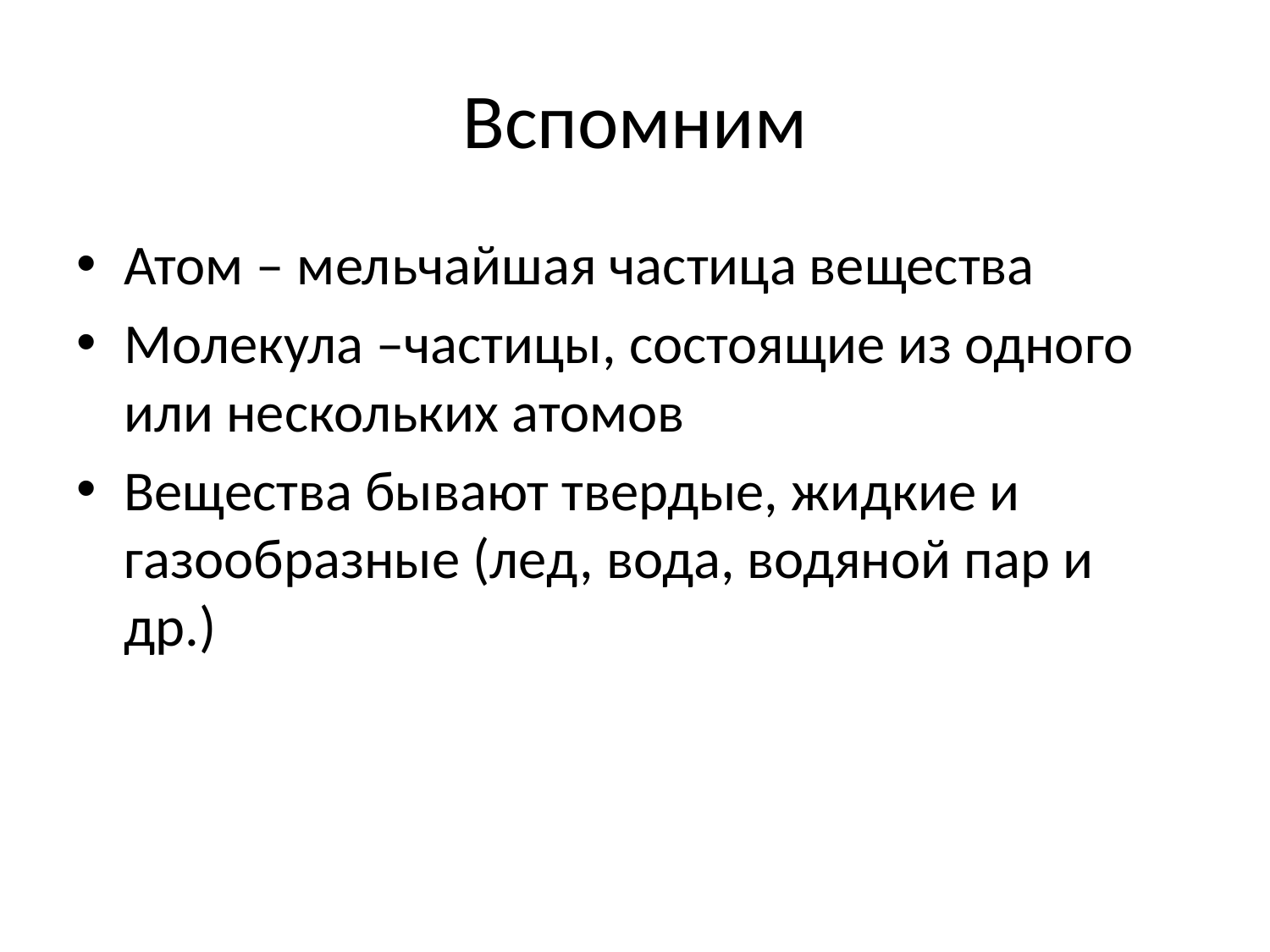

# Вспомним
Атом – мельчайшая частица вещества
Молекула –частицы, состоящие из одного или нескольких атомов
Вещества бывают твердые, жидкие и газообразные (лед, вода, водяной пар и др.)